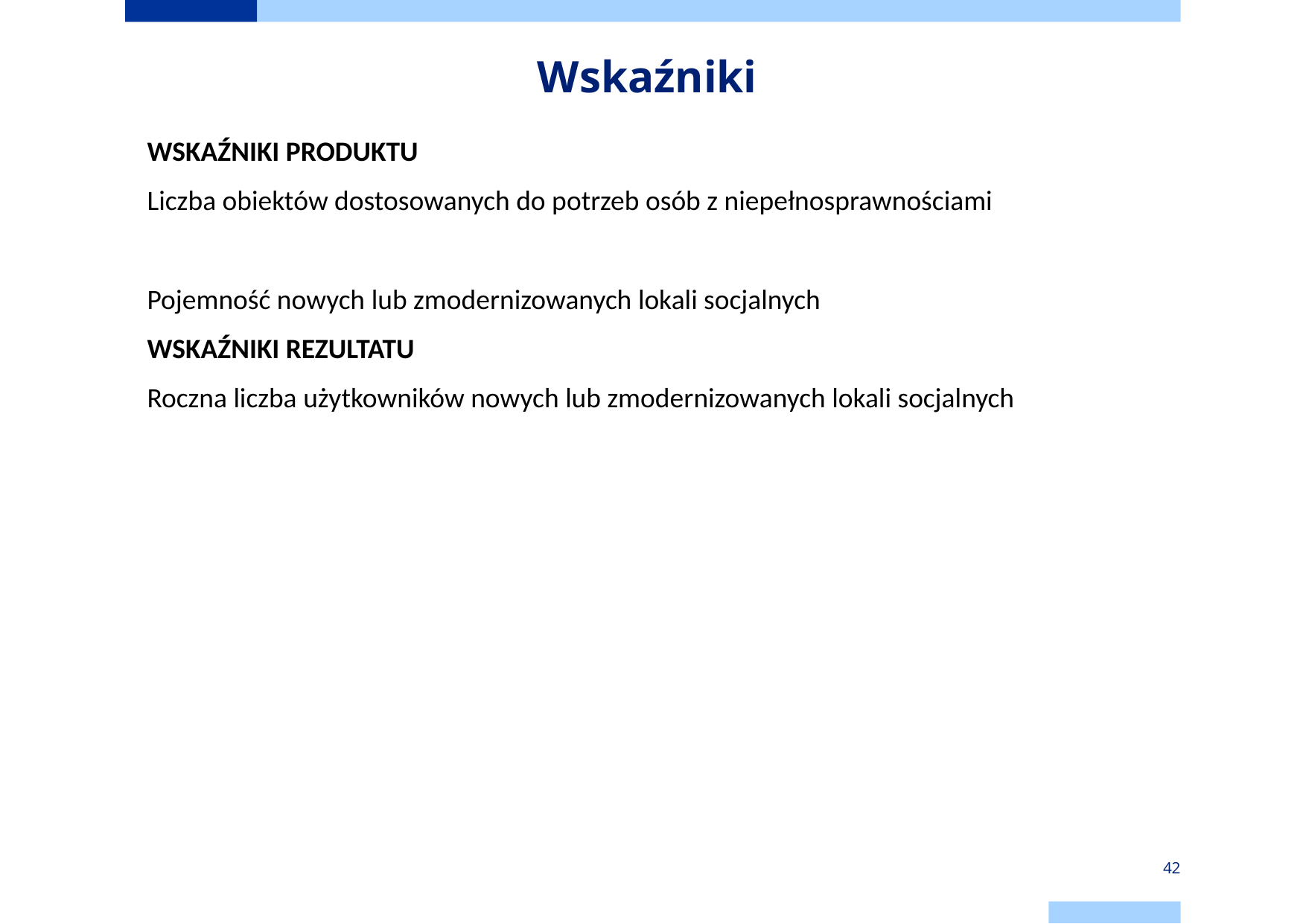

# Wskaźniki
WSKAŹNIKI PRODUKTU
Liczba obiektów dostosowanych do potrzeb osób z niepełnosprawnościami

Pojemność nowych lub zmodernizowanych lokali socjalnych
WSKAŹNIKI REZULTATU
Roczna liczba użytkowników nowych lub zmodernizowanych lokali socjalnych
42